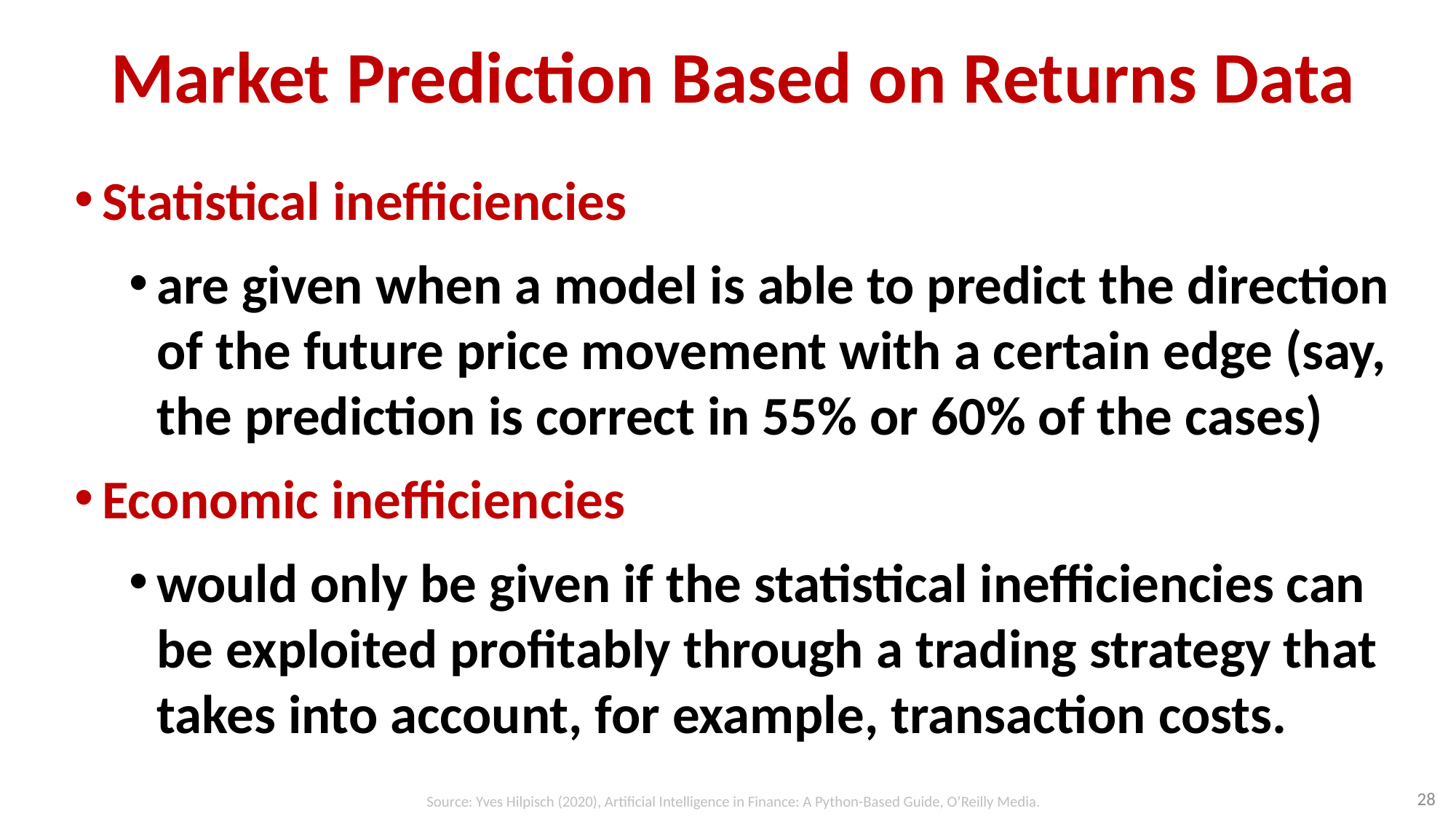

# Market Prediction Based on Returns Data
Statistical inefficiencies
are given when a model is able to predict the direction of the future price movement with a certain edge (say, the prediction is correct in 55% or 60% of the cases)
Economic inefficiencies
would only be given if the statistical inefficiencies can be exploited profitably through a trading strategy that takes into account, for example, transaction costs.
28
Source: Yves Hilpisch (2020), Artificial Intelligence in Finance: A Python-Based Guide, O’Reilly Media.